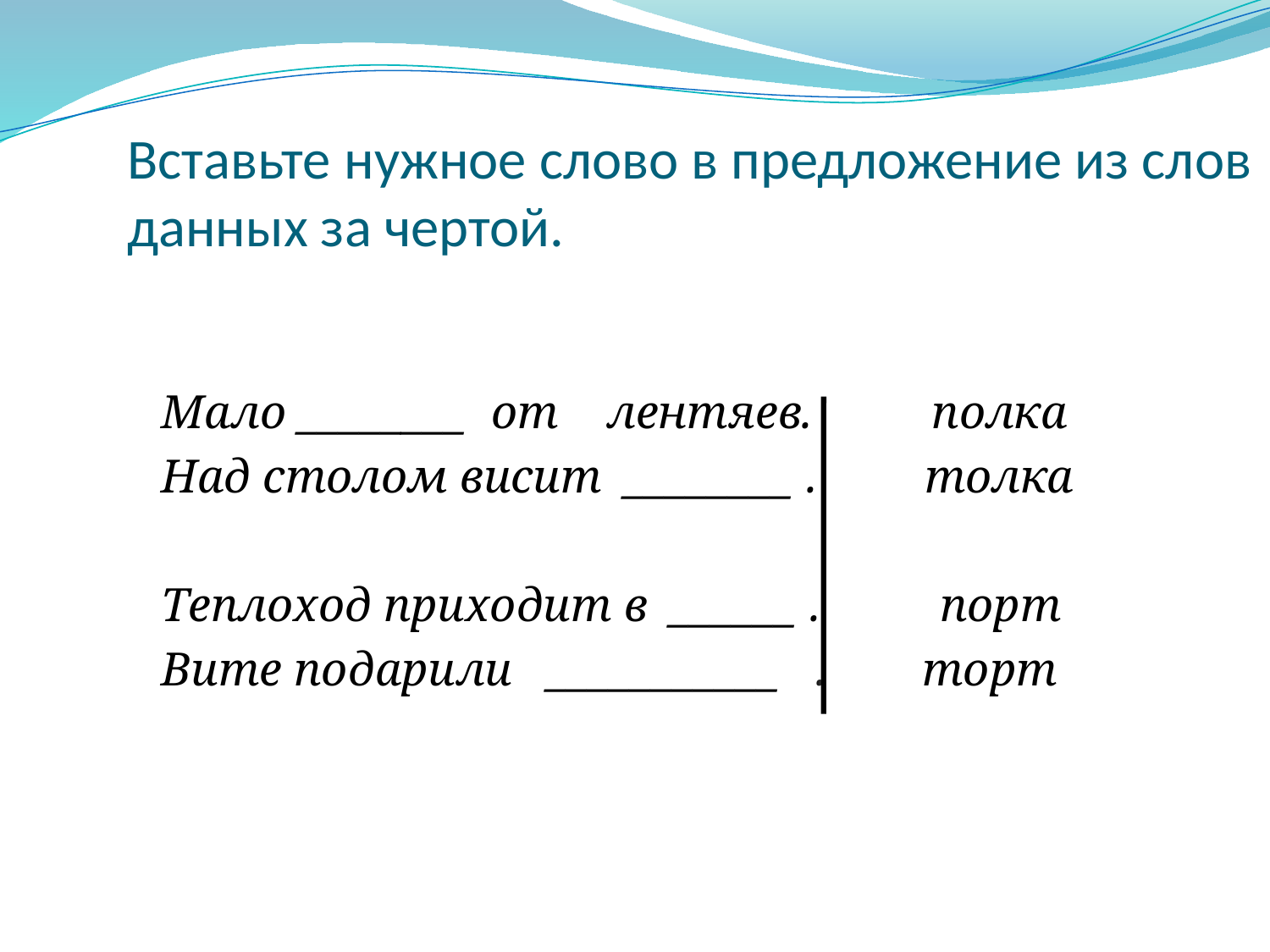

# Вставьте нужное слово в предложение из слов данных за чертой.
Мало ________  от    лентяев.          полка
Над столом висит  ________ .         толка

Теплоход приходит в  ______ .          порт
Вите подарили   ___________   .        торт